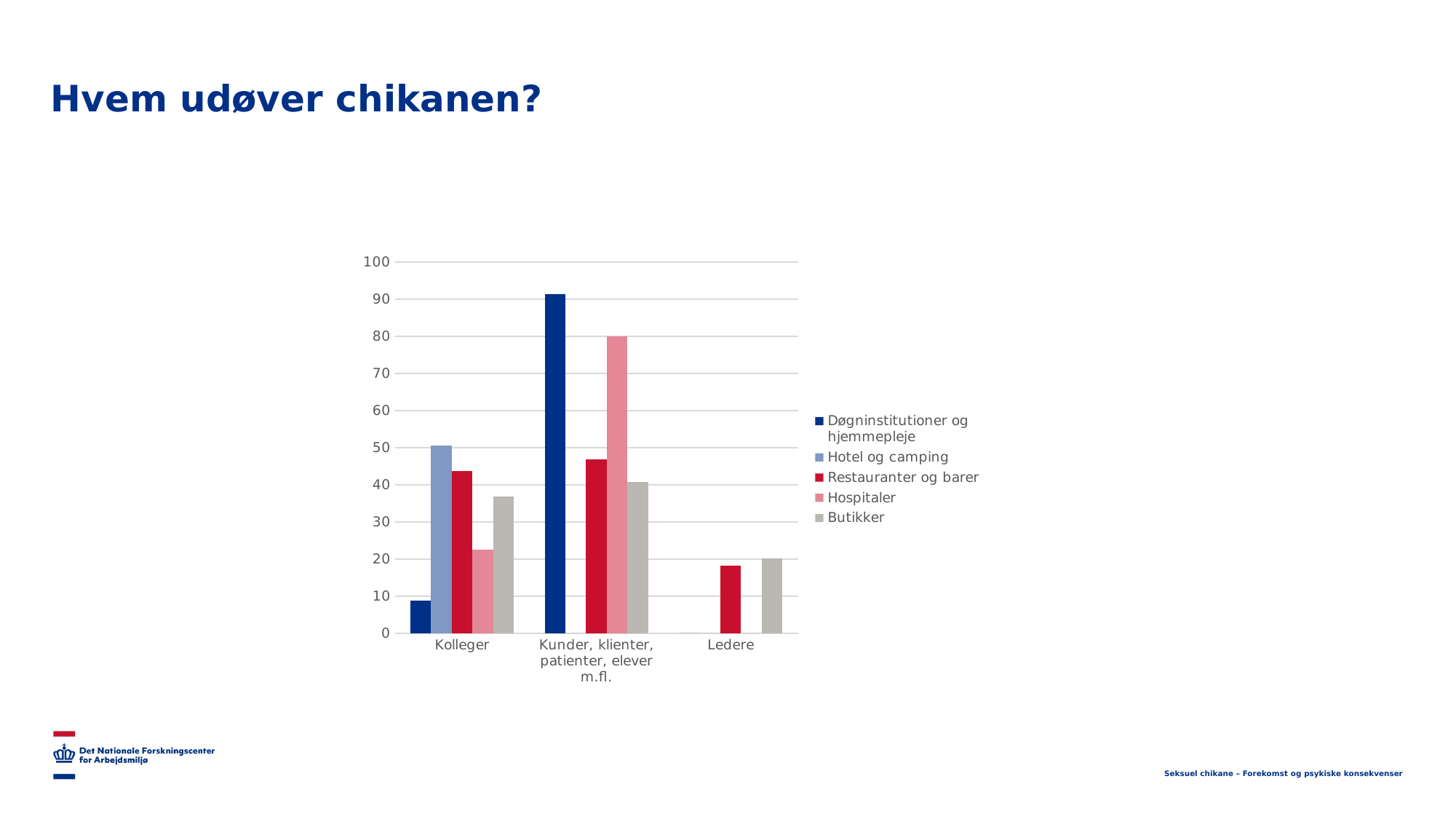

# Hvem udøver chikanen?

[unsupported chart]

Seksuel chikane – Forekomst og psykiske konsekvenser